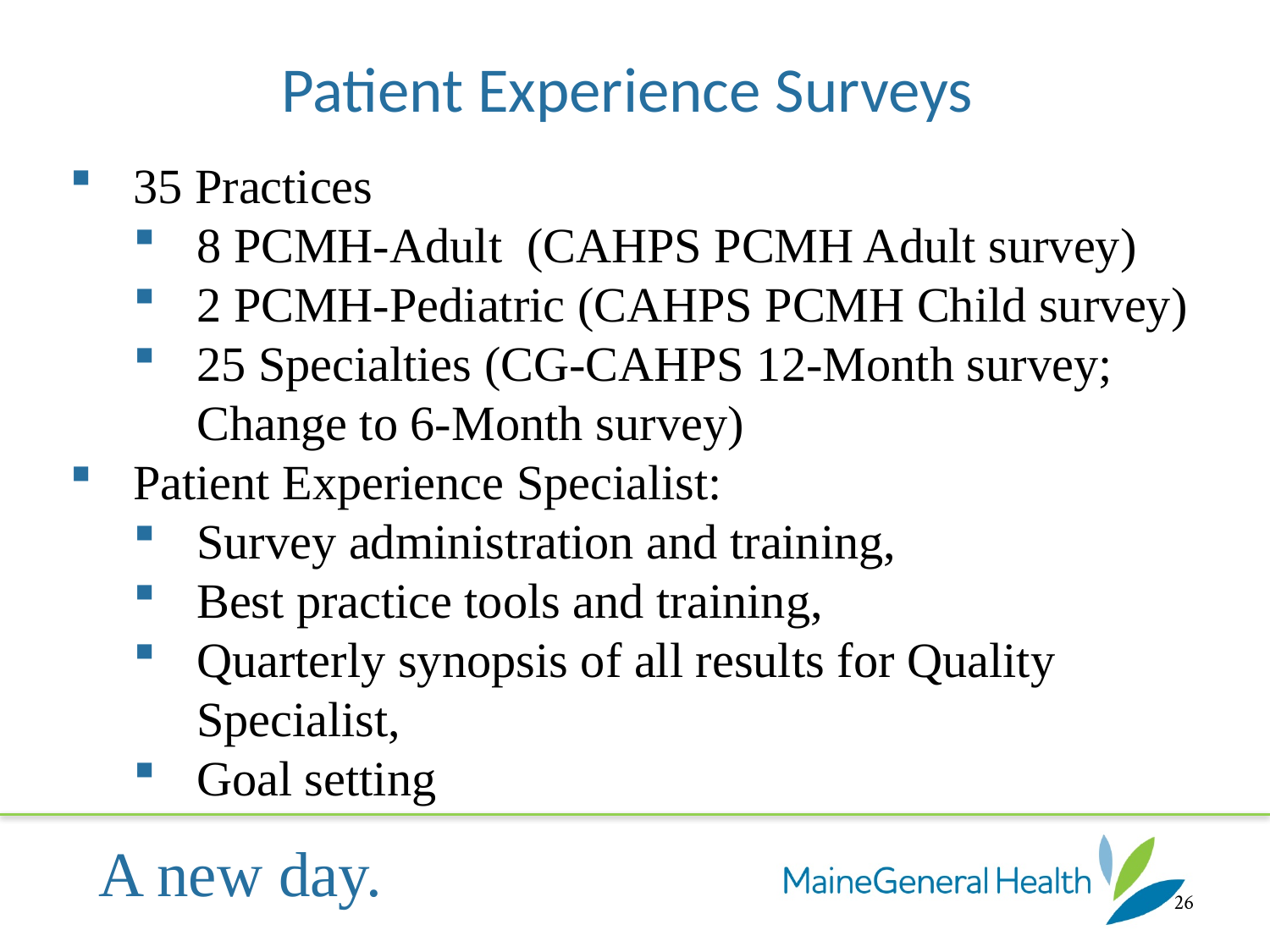

Patient Experience Surveys
35 Practices
8 PCMH-Adult  (CAHPS PCMH Adult survey)
2 PCMH-Pediatric (CAHPS PCMH Child survey)
25 Specialties (CG-CAHPS 12-Month survey;
Change to 6-Month survey)
Patient Experience Specialist:
Survey administration and training,
Best practice tools and training,
Quarterly synopsis of all results for Quality Specialist,
Goal setting

26